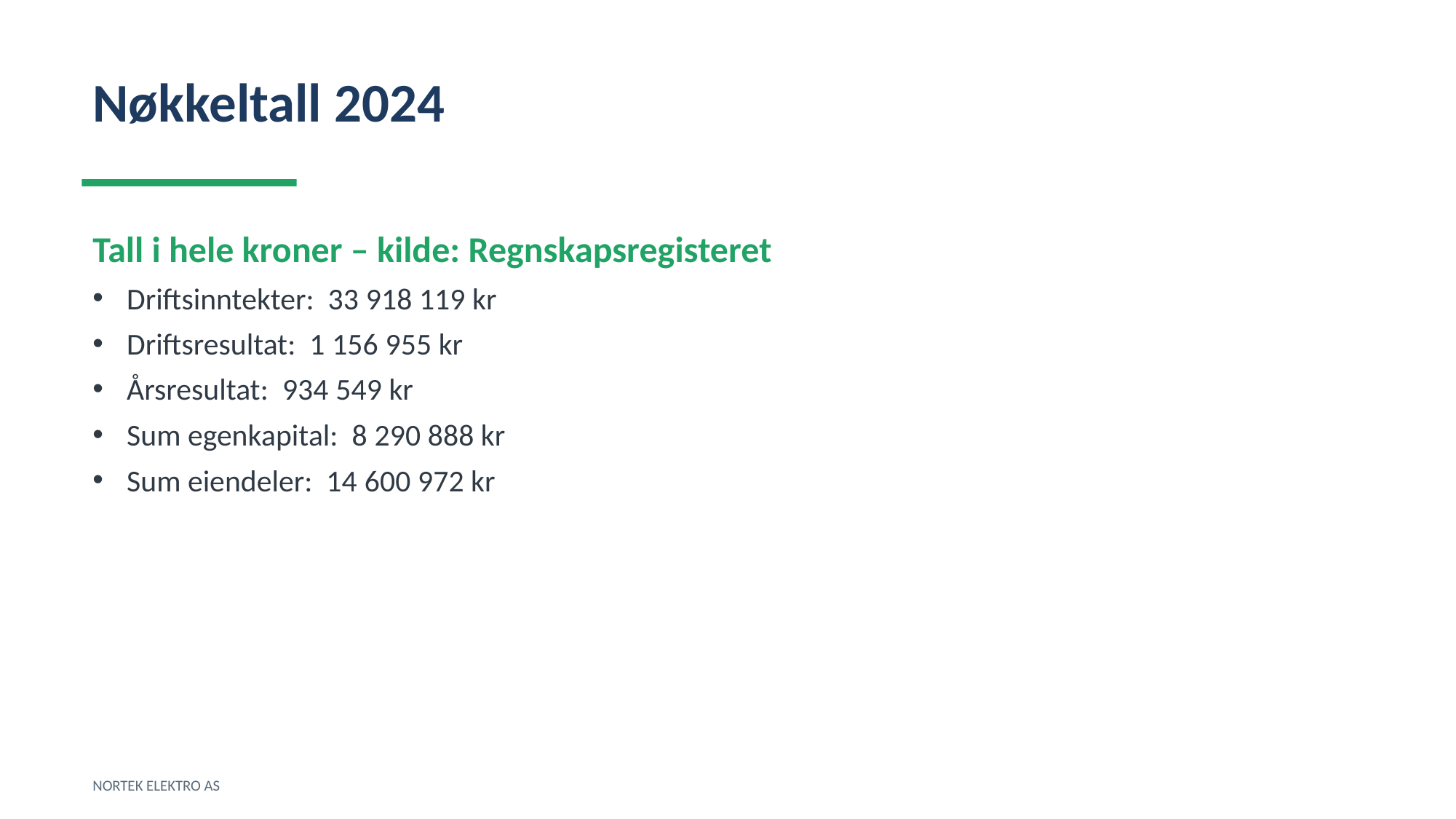

Nøkkeltall 2024

Tall i hele kroner – kilde: Regnskapsregisteret
Driftsinntekter:  33 918 119 kr
Driftsresultat:  1 156 955 kr
Årsresultat:  934 549 kr
Sum egenkapital:  8 290 888 kr
Sum eiendeler:  14 600 972 kr
NORTEK ELEKTRO AS